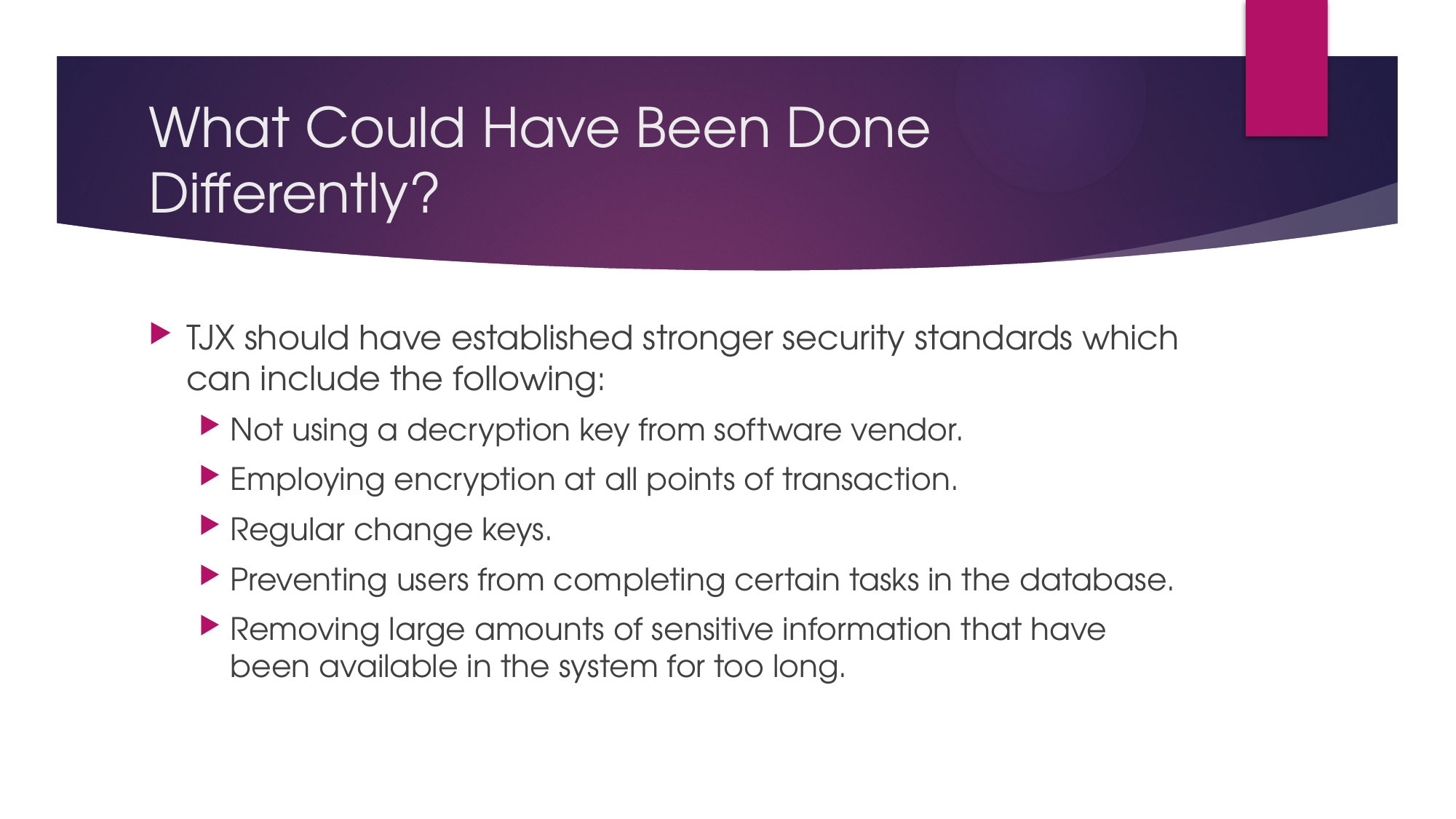

# What Could Have Been Done Differently?
TJX should have established stronger security standards which can include the following:
Not using a decryption key from software vendor.
Employing encryption at all points of transaction.
Regular change keys.
Preventing users from completing certain tasks in the database.
Removing large amounts of sensitive information that have been available in the system for too long.